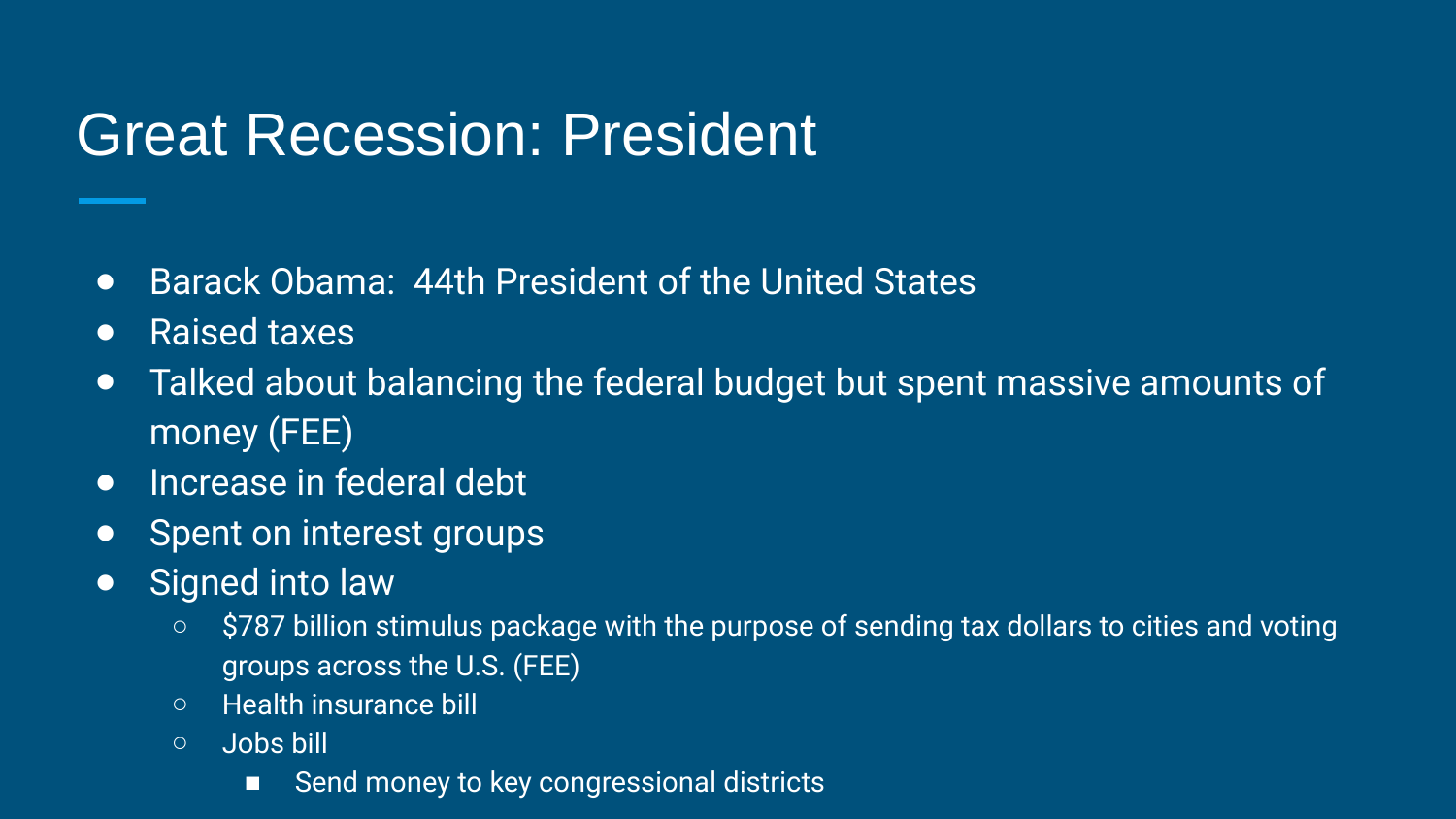

# Great Recession: President
Barack Obama:  44th President of the United States
Raised taxes
Talked about balancing the federal budget but spent massive amounts of money (FEE)
Increase in federal debt
Spent on interest groups
Signed into law
$787 billion stimulus package with the purpose of sending tax dollars to cities and voting groups across the U.S. (FEE)
Health insurance bill
Jobs bill
Send money to key congressional districts